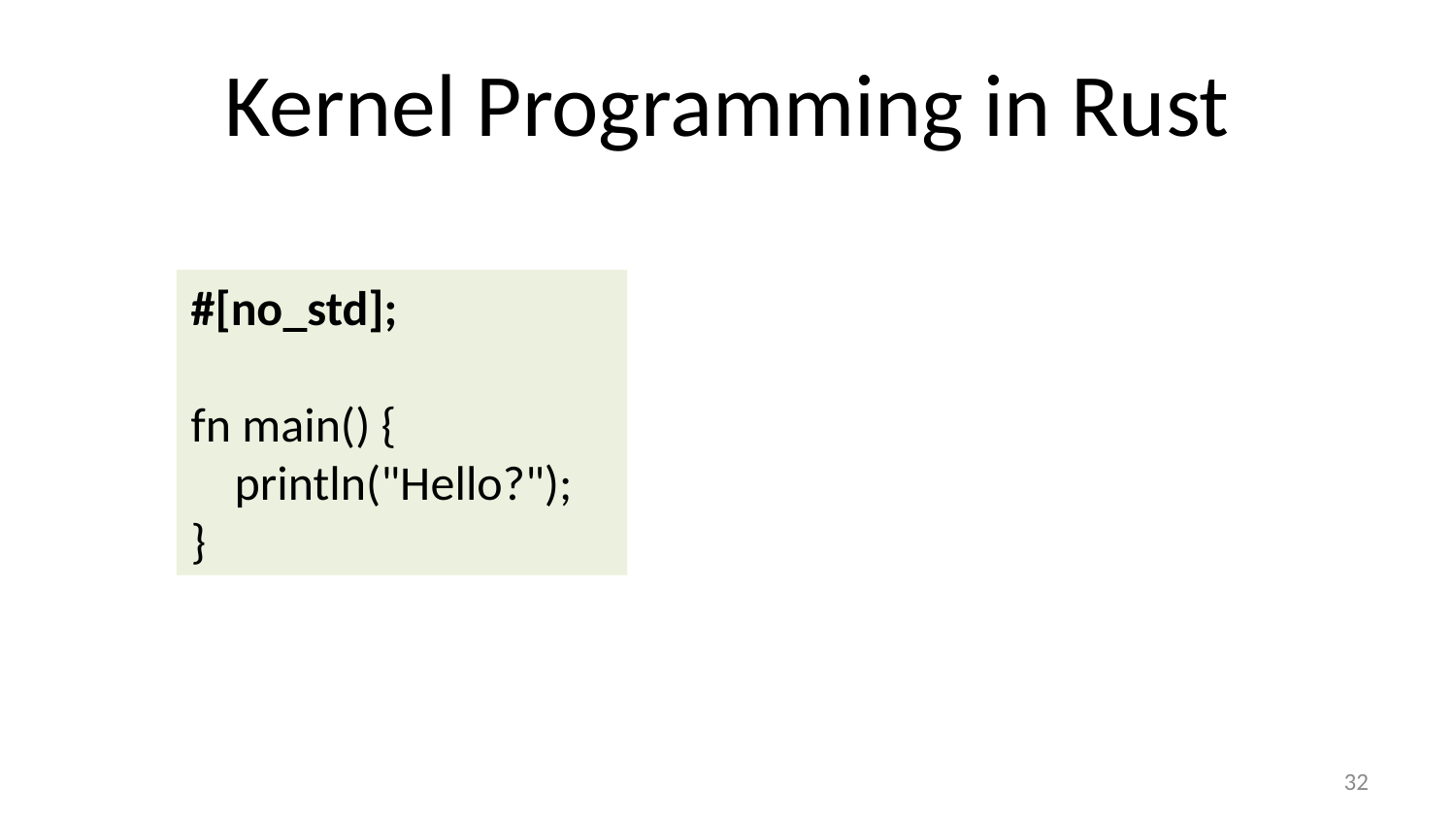

# Kernel Programming in Rust
#[no_std];

fn main() {
    println("Hello?");
}
32